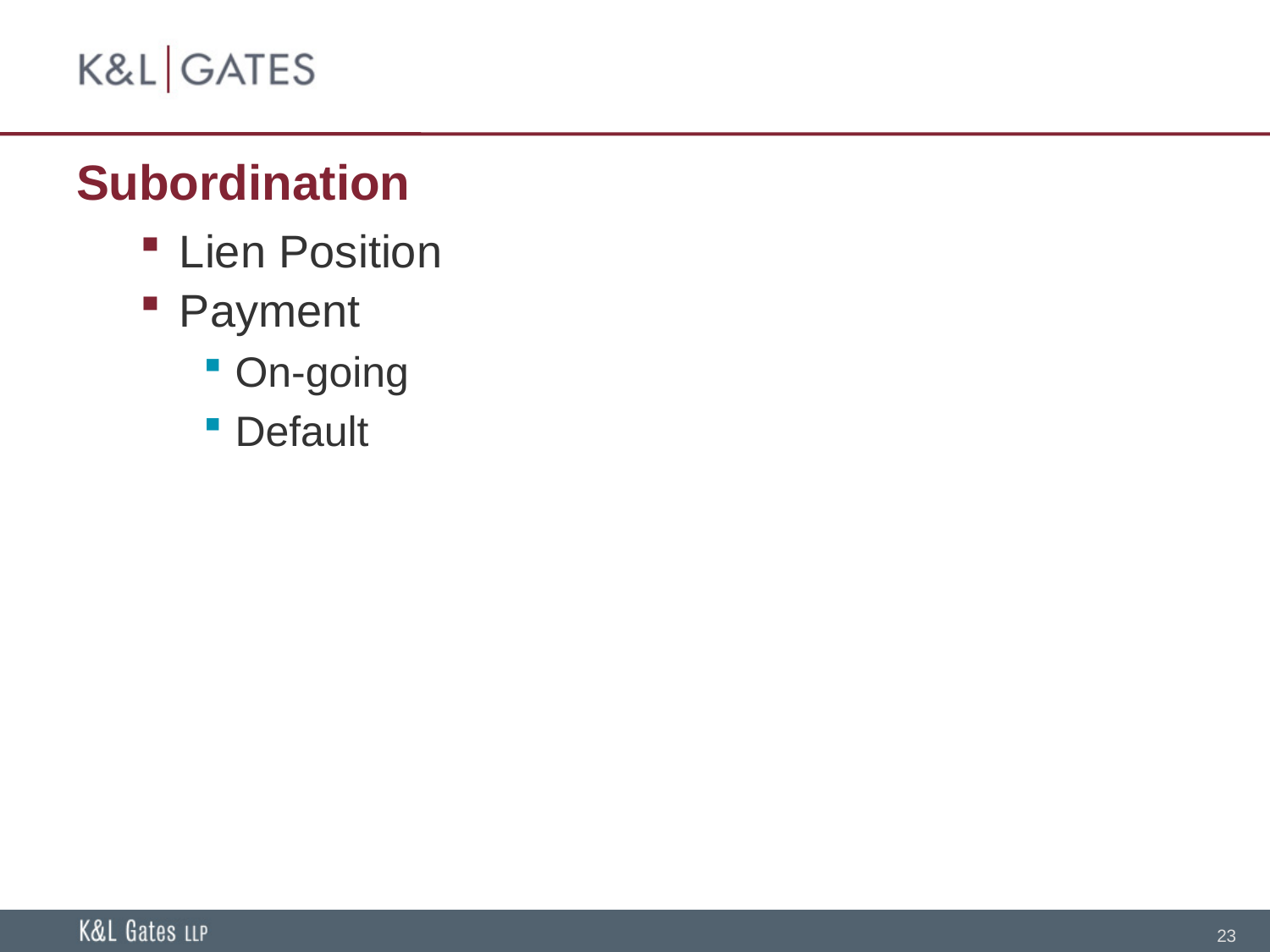

# Subordination
Lien Position
Payment
On-going
Default